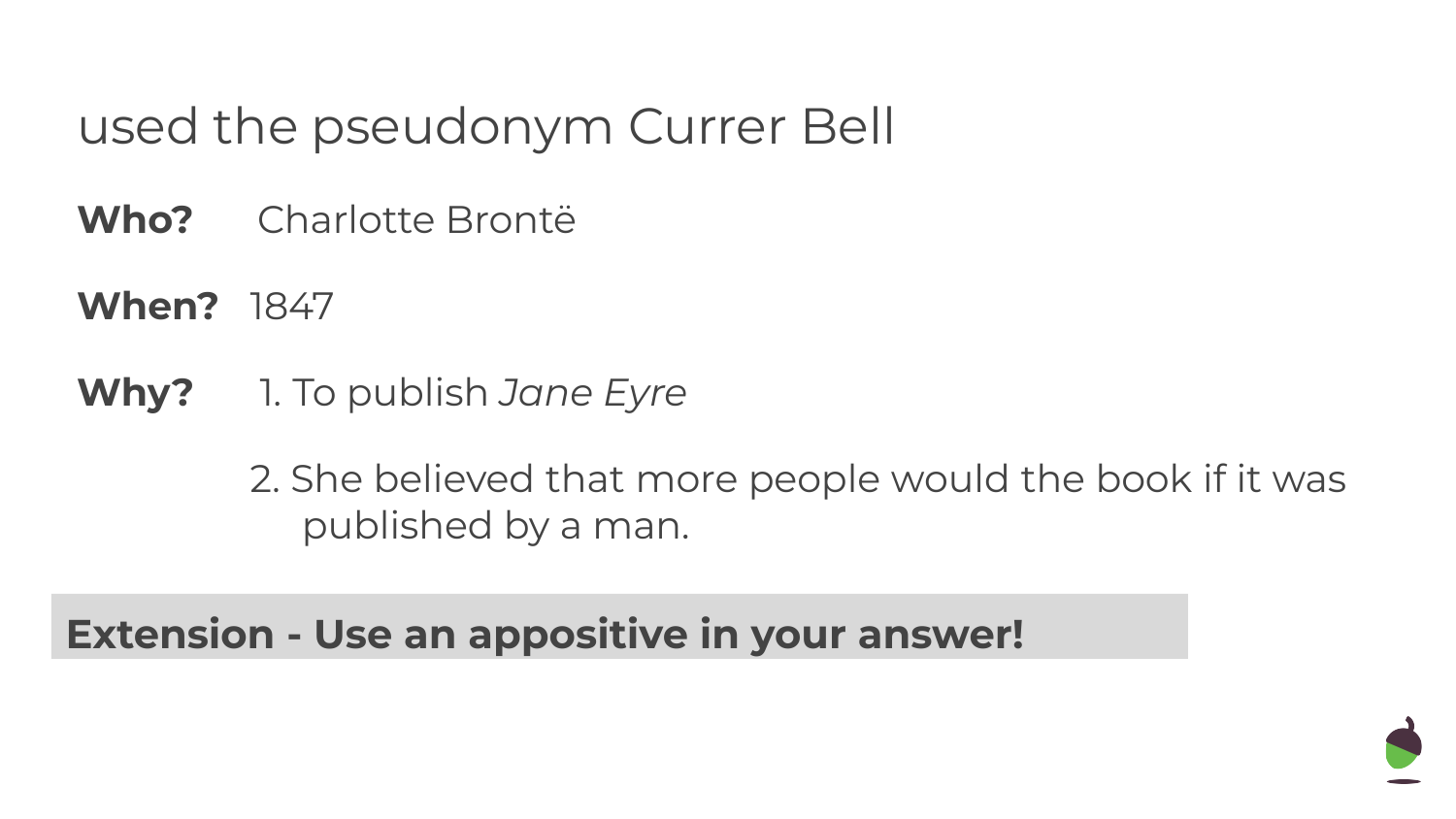

used the pseudonym Currer Bell
Who?      Charlotte Brontë
When?   1847
Why?      1. To publish Jane Eyre
       2. She believed that more people would the book if it was     published by a man.

Extension - Use an appositive in your answer!